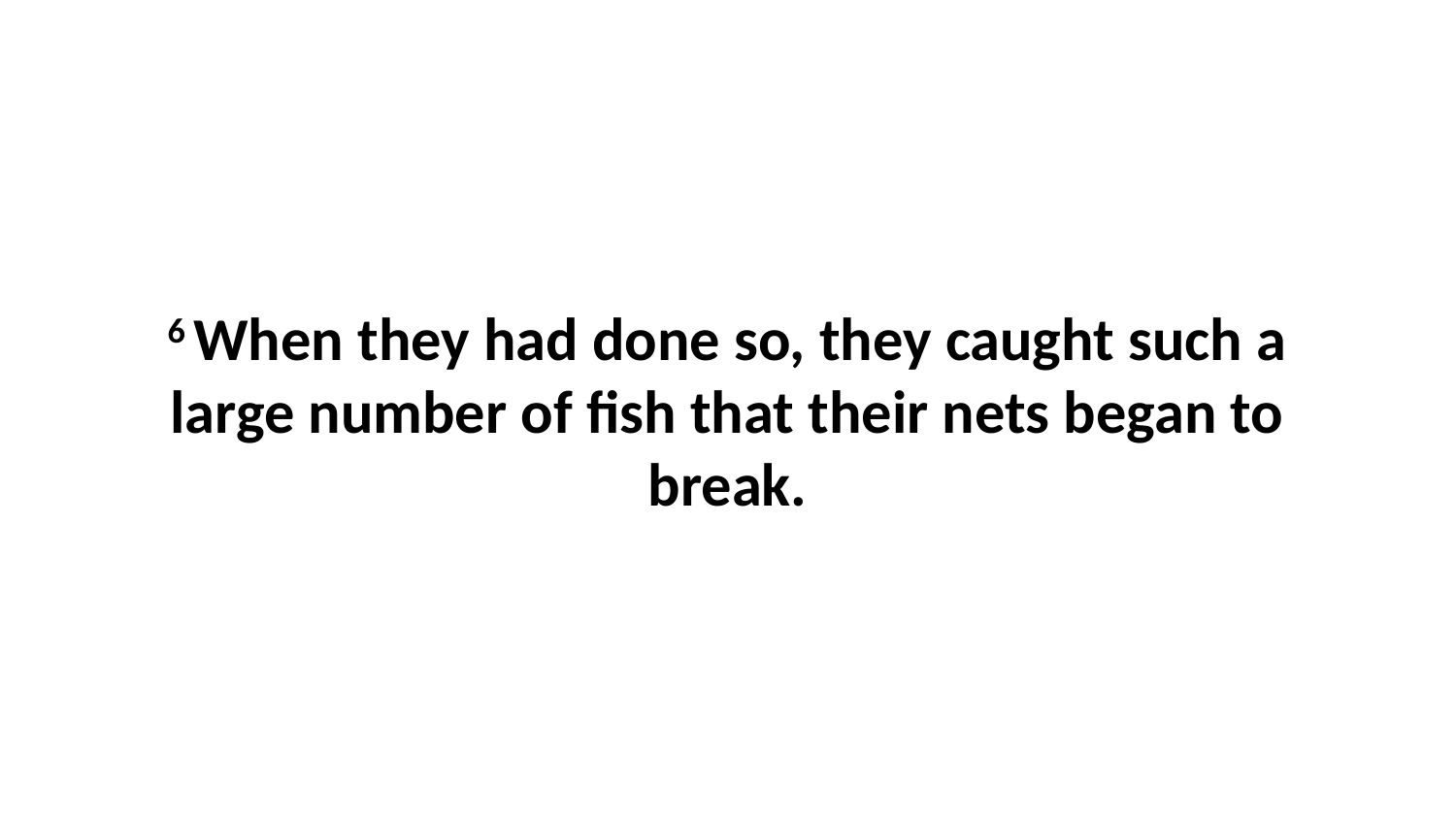

6 When they had done so, they caught such a large number of fish that their nets began to break.